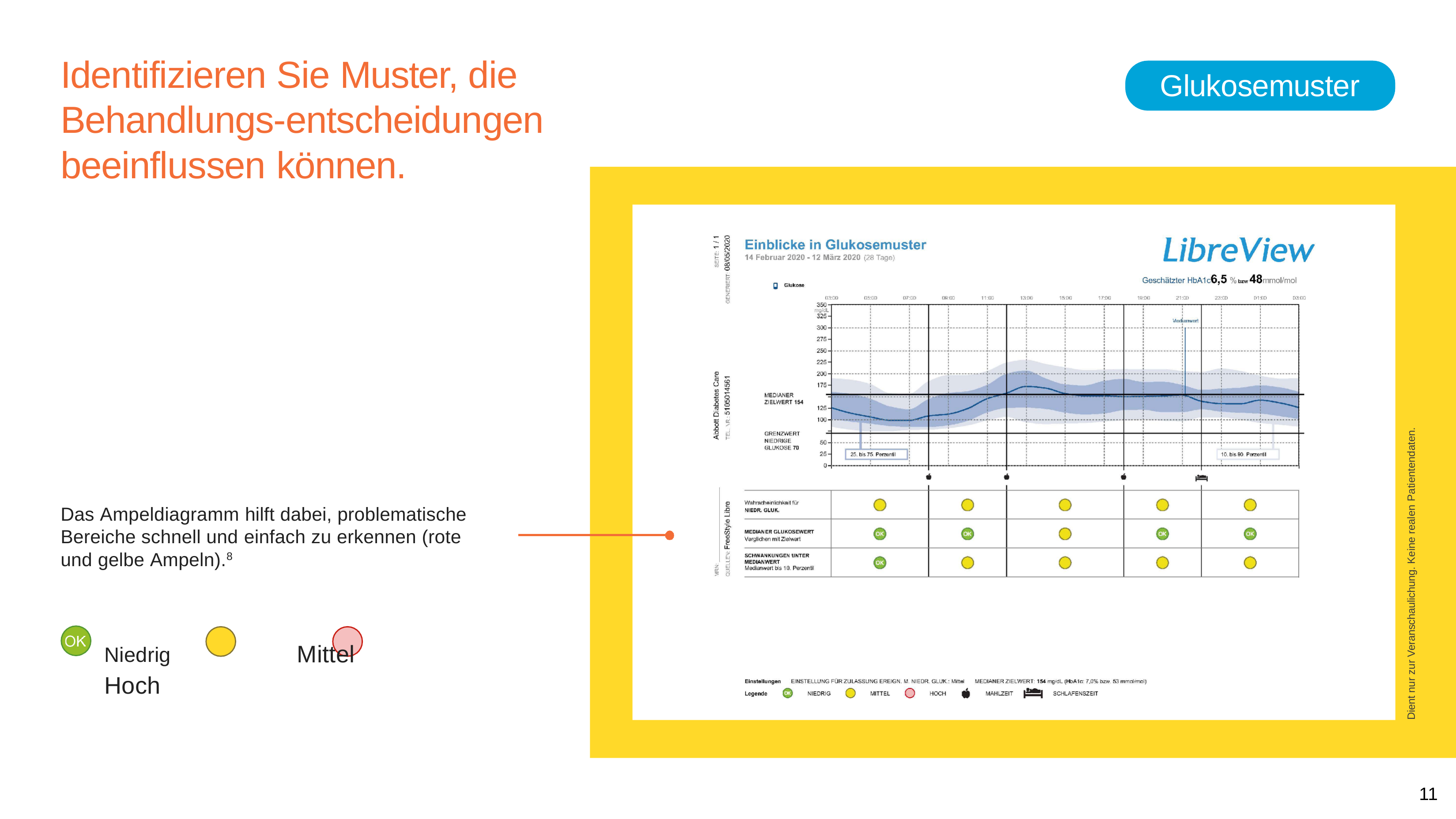

# Identifizieren Sie Muster, die Behandlungs-entscheidungen beeinflussen können.

Glukosemuster

Dient nur zur Veranschaulichung. Keine realen Patientendaten.
Das Ampeldiagramm hilft dabei, problematische Bereiche schnell und einfach zu erkennen (rote und gelbe Ampeln).8

Niedrig	Mittel	Hoch

11